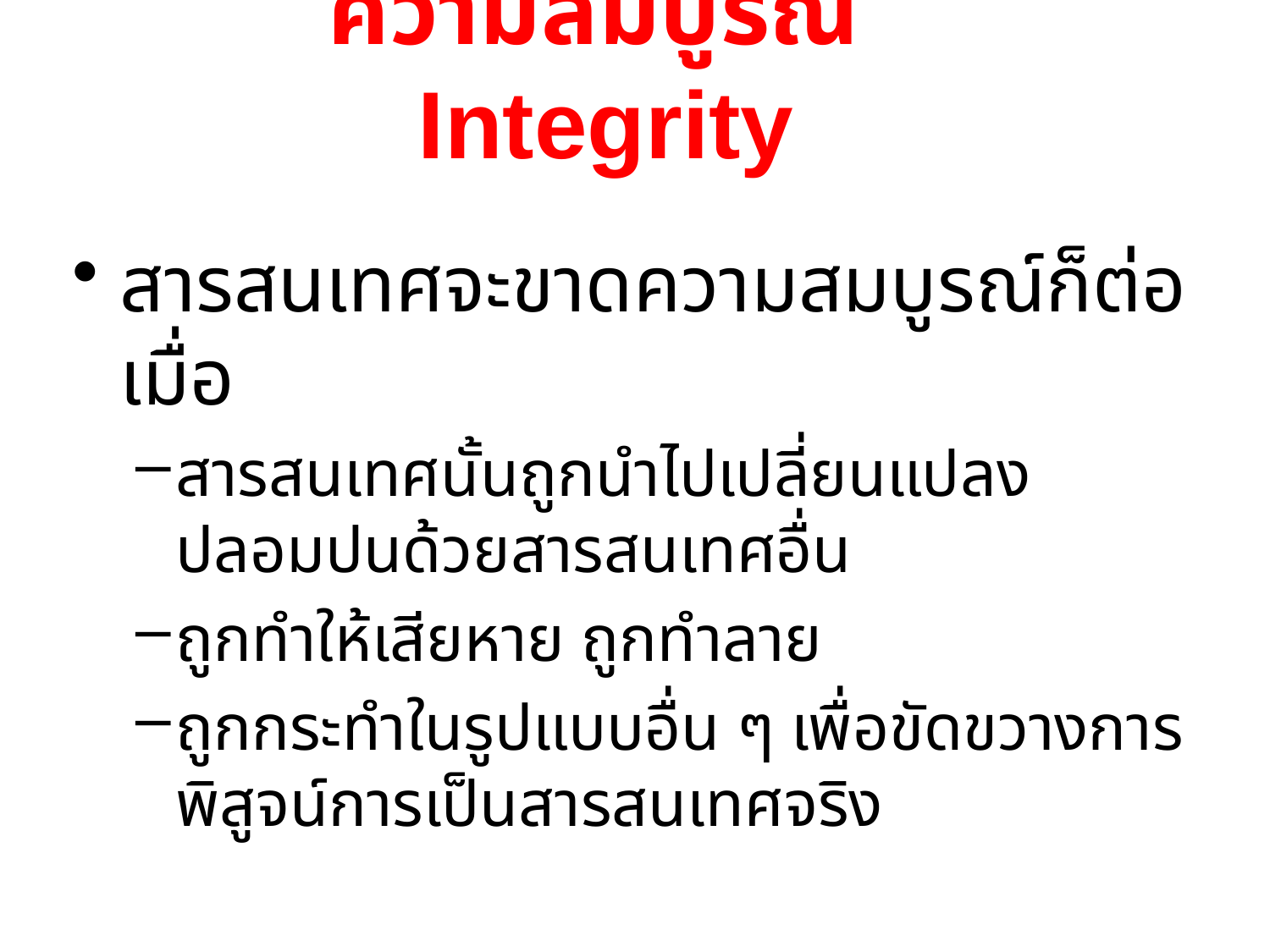

# ความสมบูรณ์  Integrity
สารสนเทศจะขาดความสมบูรณ์ก็ต่อเมื่อ
สารสนเทศนั้นถูกนำไปเปลี่ยนแปลงปลอมปนด้วยสารสนเทศอื่น
ถูกทำให้เสียหาย ถูกทำลาย
ถูกกระทำในรูปแบบอื่น ๆ เพื่อขัดขวางการพิสูจน์การเป็นสารสนเทศจริง